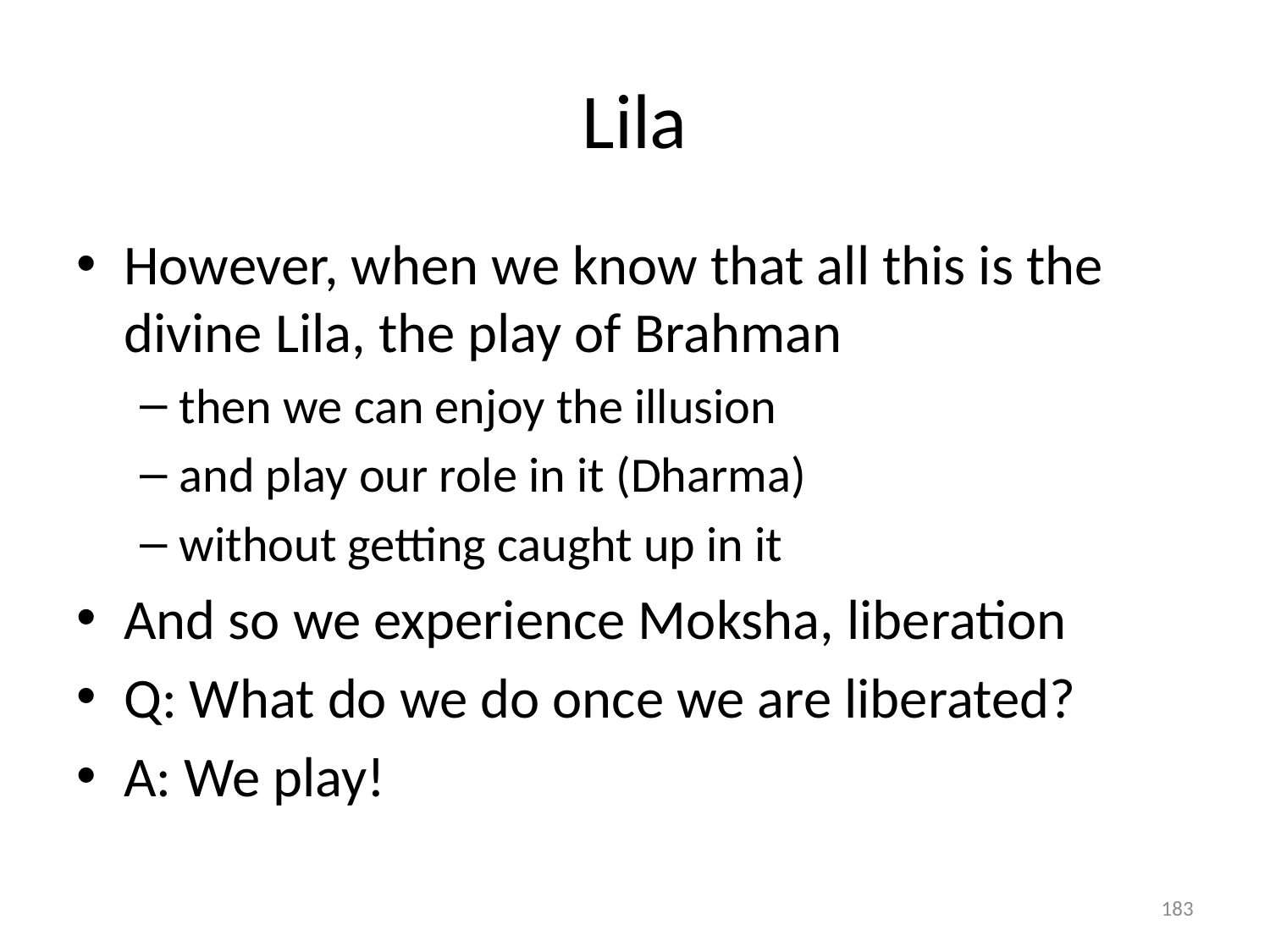

# Lila
However, when we know that all this is the divine Lila, the play of Brahman
then we can enjoy the illusion
and play our role in it (Dharma)
without getting caught up in it
And so we experience Moksha, liberation
Q: What do we do once we are liberated?
A: We play!
183